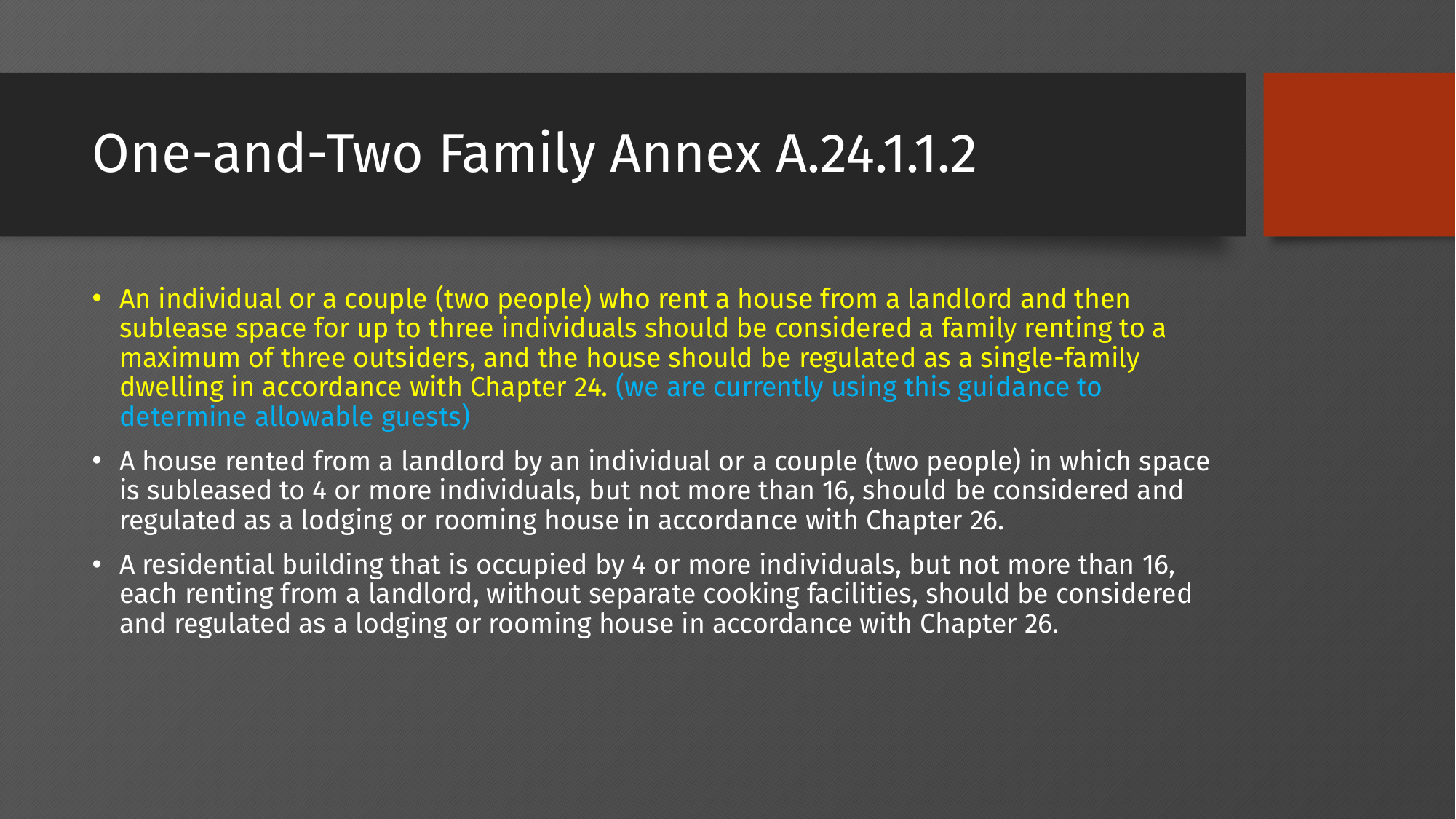

# One-and-Two Family Annex A.24.1.1.2
An individual or a couple (two people) who rent a house from a landlord and then sublease space for up to three individuals should be considered a family renting to a maximum of three outsiders, and the house should be regulated as a single-family dwelling in accordance with Chapter 24. (we are currently using this guidance to determine allowable guests)
A house rented from a landlord by an individual or a couple (two people) in which space is subleased to 4 or more individuals, but not more than 16, should be considered and regulated as a lodging or rooming house in accordance with Chapter 26.
A residential building that is occupied by 4 or more individuals, but not more than 16, each renting from a landlord, without separate cooking facilities, should be considered and regulated as a lodging or rooming house in accordance with Chapter 26.